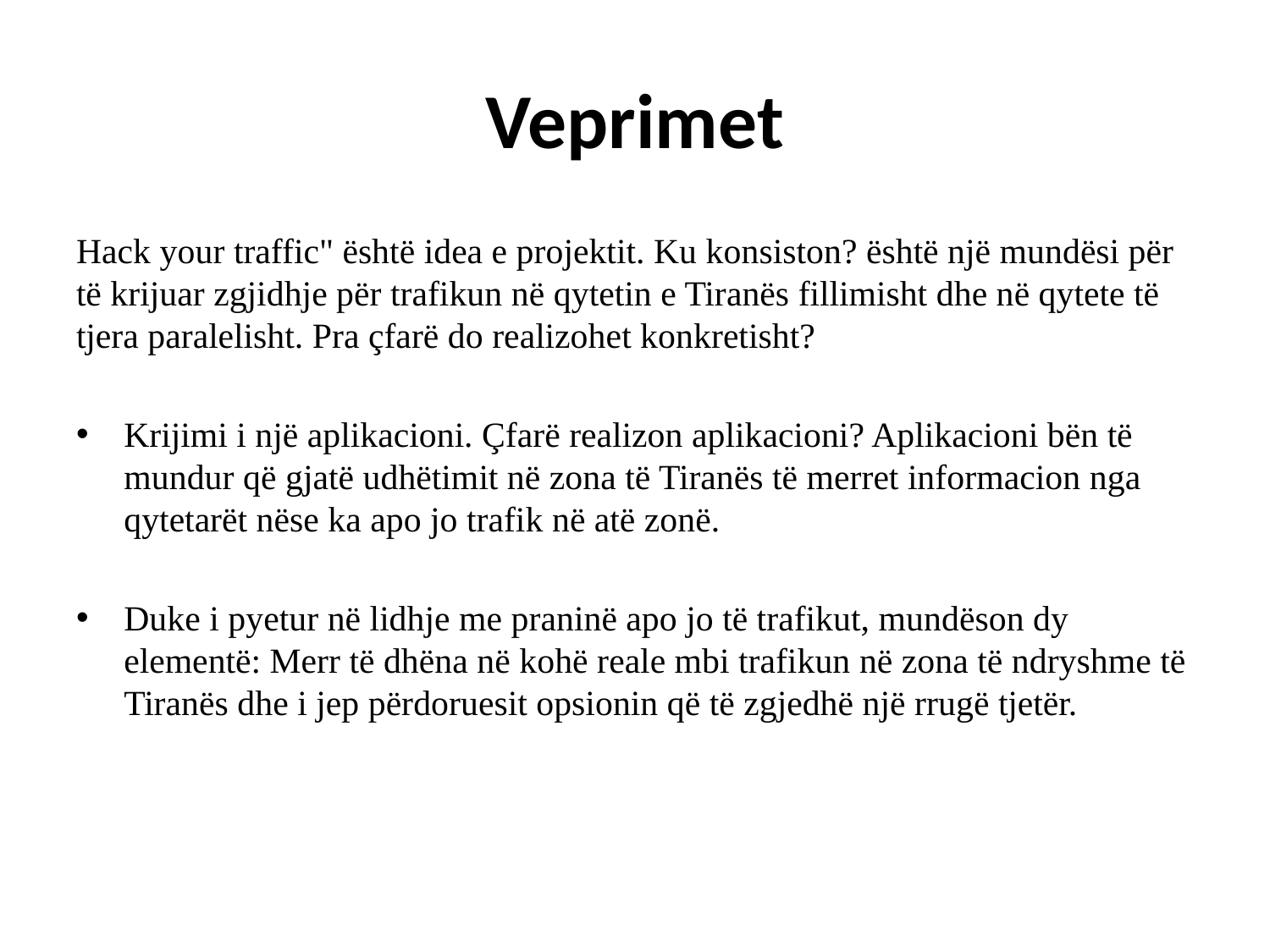

# Veprimet
Hack your traffic" është idea e projektit. Ku konsiston? është një mundësi për të krijuar zgjidhje për trafikun në qytetin e Tiranës fillimisht dhe në qytete të tjera paralelisht. Pra çfarë do realizohet konkretisht?

Krijimi i një aplikacioni. Çfarë realizon aplikacioni? Aplikacioni bën të mundur që gjatë udhëtimit në zona të Tiranës të merret informacion nga qytetarët nëse ka apo jo trafik në atë zonë.

Duke i pyetur në lidhje me praninë apo jo të trafikut, mundëson dy elementë: Merr të dhëna në kohë reale mbi trafikun në zona të ndryshme të Tiranës dhe i jep përdoruesit opsionin që të zgjedhë një rrugë tjetër.